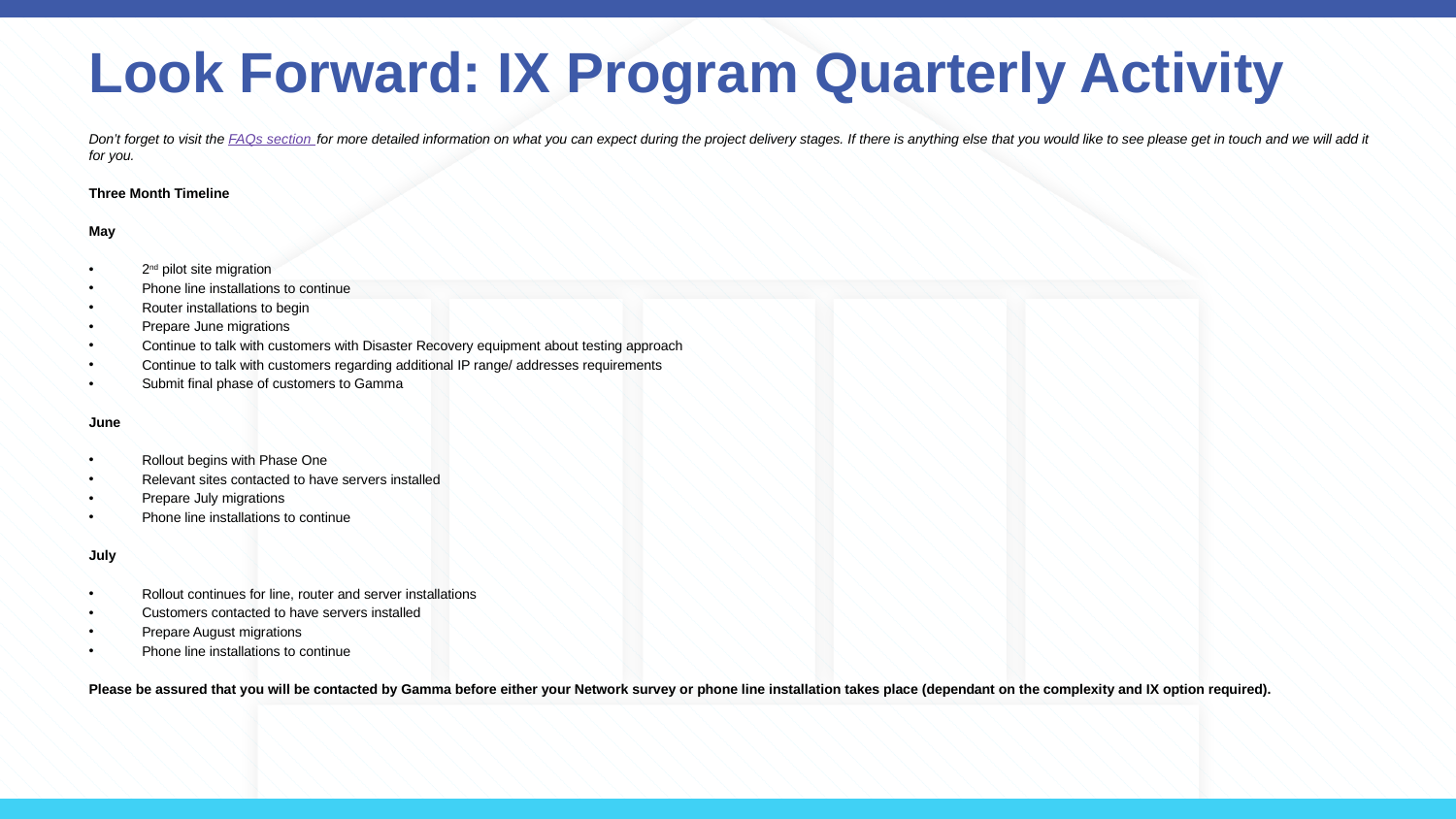

# Look Forward: IX Program Quarterly Activity
Don’t forget to visit the FAQs section  for more detailed information on what you can expect during the project delivery stages. If there is anything else that you would like to see please get in touch and we will add it for you.

Three Month Timeline

May

2nd pilot site migration
Phone line installations to continue
Router installations to begin
Prepare June migrations
Continue to talk with customers with Disaster Recovery equipment about testing approach
Continue to talk with customers regarding additional IP range/ addresses requirements
Submit final phase of customers to Gamma

June

Rollout begins with Phase One
Relevant sites contacted to have servers installed
Prepare July migrations
Phone line installations to continue

July

Rollout continues for line, router and server installations
Customers contacted to have servers installed
Prepare August migrations
Phone line installations to continue

Please be assured that you will be contacted by Gamma before either your Network survey or phone line installation takes place (dependant on the complexity and IX option required).